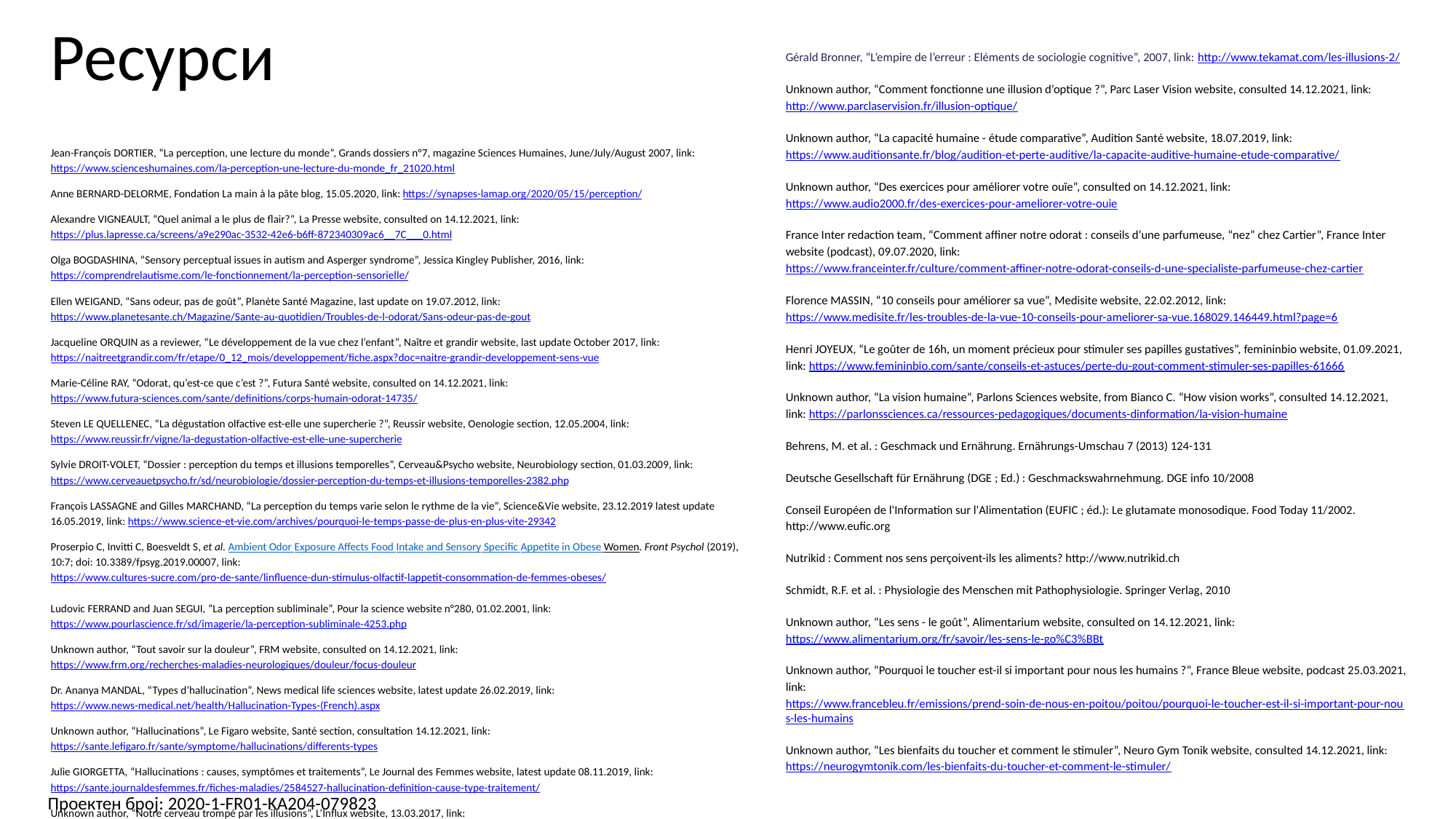

# Ресурси
Gérald Bronner, “L’empire de l’erreur : Eléments de sociologie cognitive”, 2007, link: http://www.tekamat.com/les-illusions-2/
Unknown author, “Comment fonctionne une illusion d’optique ?”, Parc Laser Vision website, consulted 14.12.2021, link: http://www.parclaservision.fr/illusion-optique/
Unknown author, “La capacité humaine - étude comparative”, Audition Santé website, 18.07.2019, link: https://www.auditionsante.fr/blog/audition-et-perte-auditive/la-capacite-auditive-humaine-etude-comparative/
Unknown author, “Des exercices pour améliorer votre ouïe”, consulted on 14.12.2021, link: https://www.audio2000.fr/des-exercices-pour-ameliorer-votre-ouie
France Inter redaction team, “Comment affiner notre odorat : conseils d’une parfumeuse, “nez” chez Cartier”, France Inter website (podcast), 09.07.2020, link: https://www.franceinter.fr/culture/comment-affiner-notre-odorat-conseils-d-une-specialiste-parfumeuse-chez-cartier
Florence MASSIN, “10 conseils pour améliorer sa vue”, Medisite website, 22.02.2012, link: https://www.medisite.fr/les-troubles-de-la-vue-10-conseils-pour-ameliorer-sa-vue.168029.146449.html?page=6
Henri JOYEUX, “Le goûter de 16h, un moment précieux pour stimuler ses papilles gustatives”, femininbio website, 01.09.2021, link: https://www.femininbio.com/sante/conseils-et-astuces/perte-du-gout-comment-stimuler-ses-papilles-61666
Unknown author, “La vision humaine”, Parlons Sciences website, from Bianco C. “How vision works”, consulted 14.12.2021, link: https://parlonssciences.ca/ressources-pedagogiques/documents-dinformation/la-vision-humaine
Behrens, M. et al. : Geschmack und Ernährung. Ernährungs-Umschau 7 (2013) 124-131
Deutsche Gesellschaft für Ernährung (DGE ; Ed.) : Geschmackswahrnehmung. DGE info 10/2008
Conseil Européen de l'Information sur l'Alimentation (EUFIC ; éd.): Le glutamate monosodique. Food Today 11/2002. http://www.eufic.org
Nutrikid : Comment nos sens perçoivent-ils les aliments? http://www.nutrikid.ch
Schmidt, R.F. et al. : Physiologie des Menschen mit Pathophysiologie. Springer Verlag, 2010
Unknown author, “Les sens - le goût”, Alimentarium website, consulted on 14.12.2021, link: https://www.alimentarium.org/fr/savoir/les-sens-le-go%C3%BBt
Unknown author, “Pourquoi le toucher est-il si important pour nous les humains ?”, France Bleue website, podcast 25.03.2021, link: https://www.francebleu.fr/emissions/prend-soin-de-nous-en-poitou/poitou/pourquoi-le-toucher-est-il-si-important-pour-nous-les-humains
Unknown author, “Les bienfaits du toucher et comment le stimuler”, Neuro Gym Tonik website, consulted 14.12.2021, link: https://neurogymtonik.com/les-bienfaits-du-toucher-et-comment-le-stimuler/
Jean-François DORTIER, “La perception, une lecture du monde”, Grands dossiers n°7, magazine Sciences Humaines, June/July/August 2007, link: https://www.scienceshumaines.com/la-perception-une-lecture-du-monde_fr_21020.html
Anne BERNARD-DELORME, Fondation La main à la pâte blog, 15.05.2020, link: https://synapses-lamap.org/2020/05/15/perception/
Alexandre VIGNEAULT, “Quel animal a le plus de flair?”, La Presse website, consulted on 14.12.2021, link: https://plus.lapresse.ca/screens/a9e290ac-3532-42e6-b6ff-872340309ac6__7C___0.html
Olga BOGDASHINA, “Sensory perceptual issues in autism and Asperger syndrome”, Jessica Kingley Publisher, 2016, link: https://comprendrelautisme.com/le-fonctionnement/la-perception-sensorielle/
Ellen WEIGAND, “Sans odeur, pas de goût”, Planète Santé Magazine, last update on 19.07.2012, link: https://www.planetesante.ch/Magazine/Sante-au-quotidien/Troubles-de-l-odorat/Sans-odeur-pas-de-gout
Jacqueline ORQUIN as a reviewer, “Le développement de la vue chez l’enfant”, Naître et grandir website, last update October 2017, link: https://naitreetgrandir.com/fr/etape/0_12_mois/developpement/fiche.aspx?doc=naitre-grandir-developpement-sens-vue
Marie-Céline RAY, “Odorat, qu’est-ce que c’est ?”, Futura Santé website, consulted on 14.12.2021, link: https://www.futura-sciences.com/sante/definitions/corps-humain-odorat-14735/
Steven LE QUELLENEC, “La dégustation olfactive est-elle une supercherie ?”, Reussir website, Oenologie section, 12.05.2004, link: https://www.reussir.fr/vigne/la-degustation-olfactive-est-elle-une-supercherie
Sylvie DROIT-VOLET, “Dossier : perception du temps et illusions temporelles”, Cerveau&Psycho website, Neurobiology section, 01.03.2009, link: https://www.cerveauetpsycho.fr/sd/neurobiologie/dossier-perception-du-temps-et-illusions-temporelles-2382.php
François LASSAGNE and Gilles MARCHAND, “La perception du temps varie selon le rythme de la vie”, Science&Vie website, 23.12.2019 latest update 16.05.2019, link: https://www.science-et-vie.com/archives/pourquoi-le-temps-passe-de-plus-en-plus-vite-29342
Proserpio C, Invitti C, Boesveldt S, et al. Ambient Odor Exposure Affects Food Intake and Sensory Specific Appetite in Obese Women. Front Psychol (2019), 10:7; doi: 10.3389/fpsyg.2019.00007, link: https://www.cultures-sucre.com/pro-de-sante/linfluence-dun-stimulus-olfactif-lappetit-consommation-de-femmes-obeses/

Ludovic FERRAND and Juan SEGUI, “La perception subliminale”, Pour la science website n°280, 01.02.2001, link: https://www.pourlascience.fr/sd/imagerie/la-perception-subliminale-4253.php
Unknown author, “Tout savoir sur la douleur”, FRM website, consulted on 14.12.2021, link: https://www.frm.org/recherches-maladies-neurologiques/douleur/focus-douleur
Dr. Ananya MANDAL, “Types d’hallucination”, News medical life sciences website, latest update 26.02.2019, link: https://www.news-medical.net/health/Hallucination-Types-(French).aspx
Unknown author, “Hallucinations”, Le Figaro website, Santé section, consultation 14.12.2021, link: https://sante.lefigaro.fr/sante/symptome/hallucinations/differents-types
Julie GIORGETTA, “Hallucinations : causes, symptômes et traitements”, Le Journal des Femmes website, latest update 08.11.2019, link: https://sante.journaldesfemmes.fr/fiches-maladies/2584527-hallucination-definition-cause-type-traitement/
Unknown author, “Notre cerveau trompé par les illusions”, L’Influx website, 13.03.2017, link: https://www.linflux.com/sante/notre-cerveau-trompe-par-les-illusions/
Проектен број: 2020-1-FR01-KA204-079823